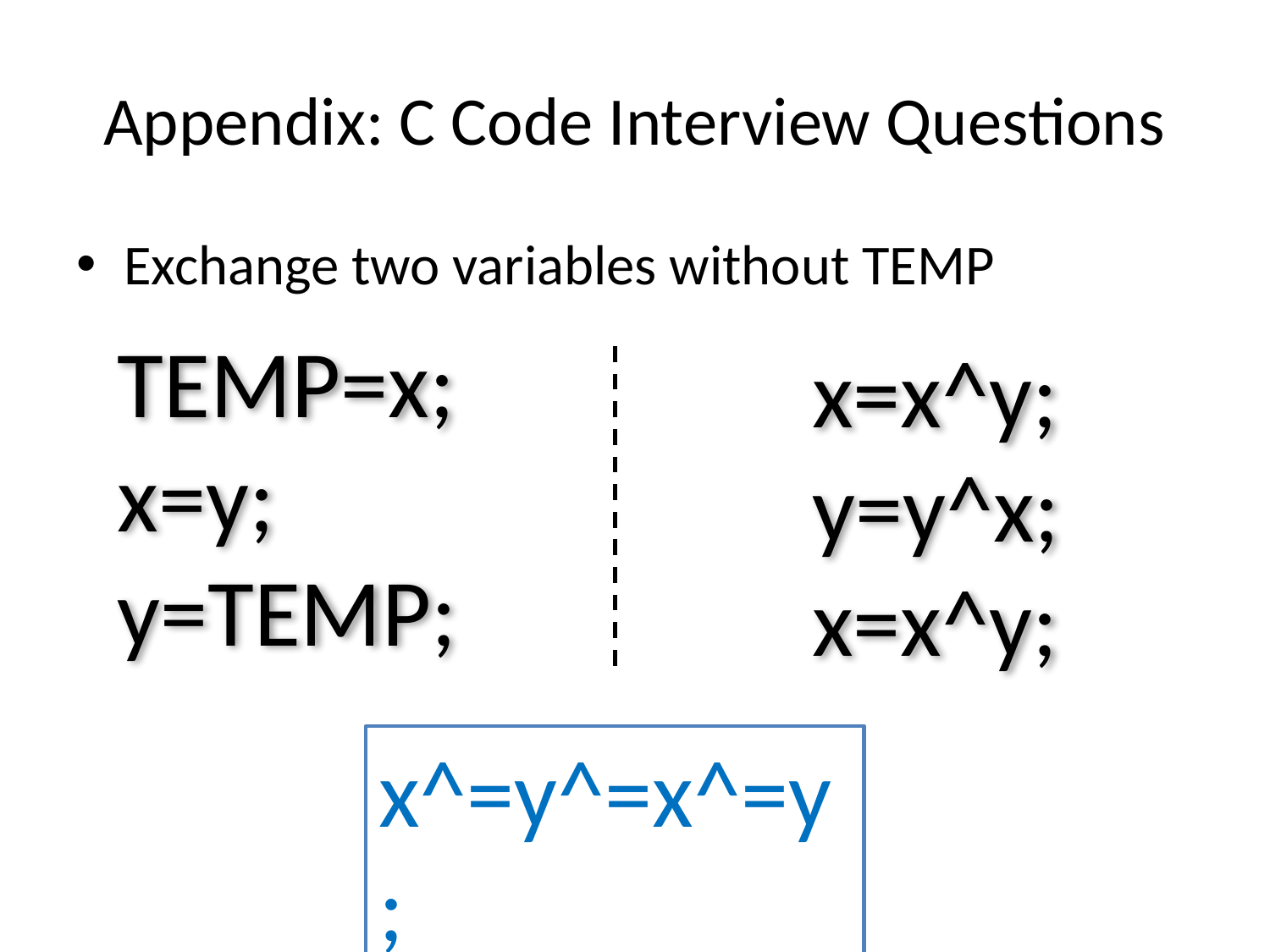

# Appendix: C Code Interview Questions
Exchange two variables without TEMP
TEMP=x;
x=y;
y=TEMP;
x=x^y;
y=y^x;
x=x^y;
x^=y^=x^=y;